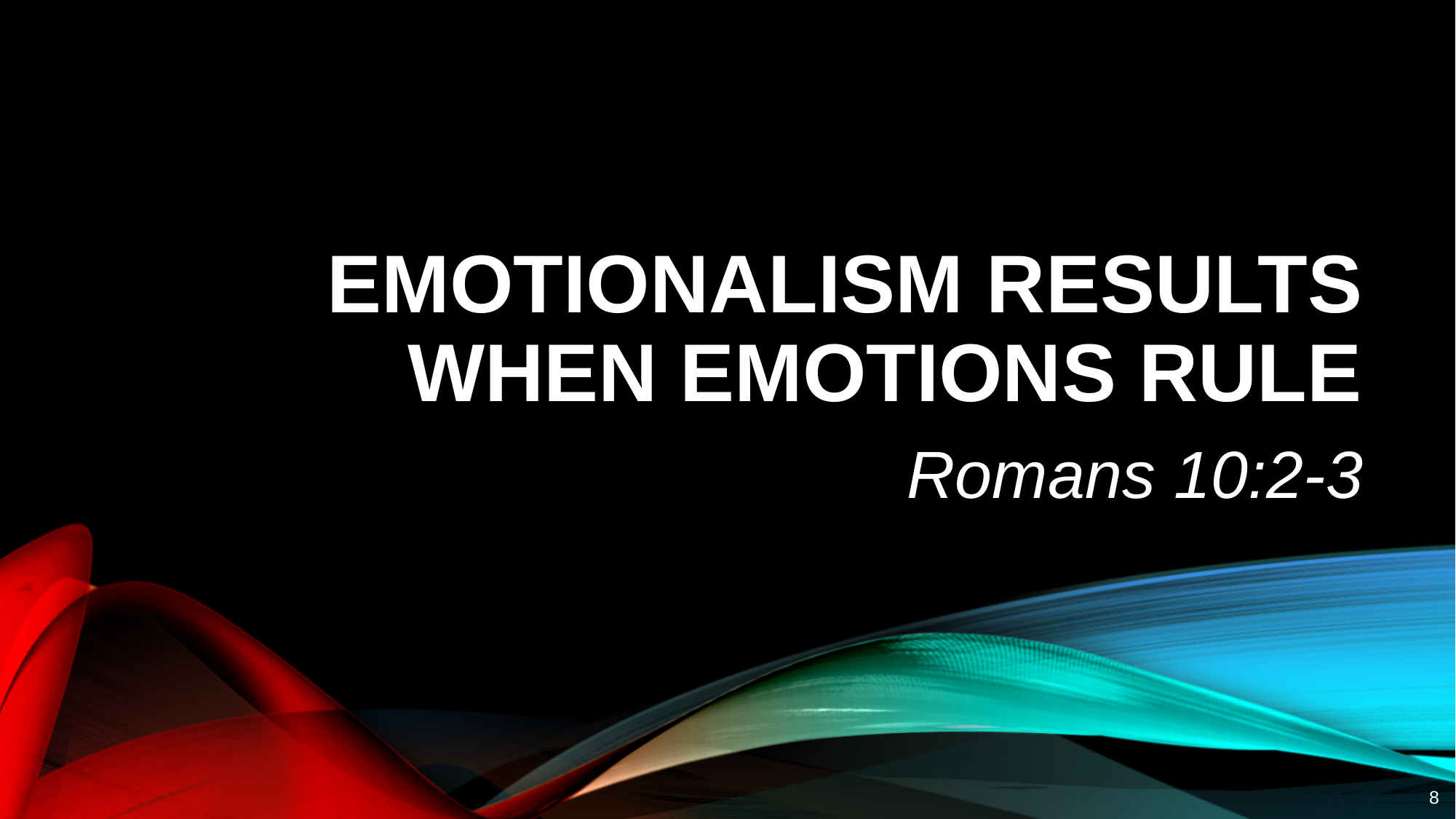

# Emotionalism RESULTS WHEN EMOTIONS RULE
Romans 10:2-3
8